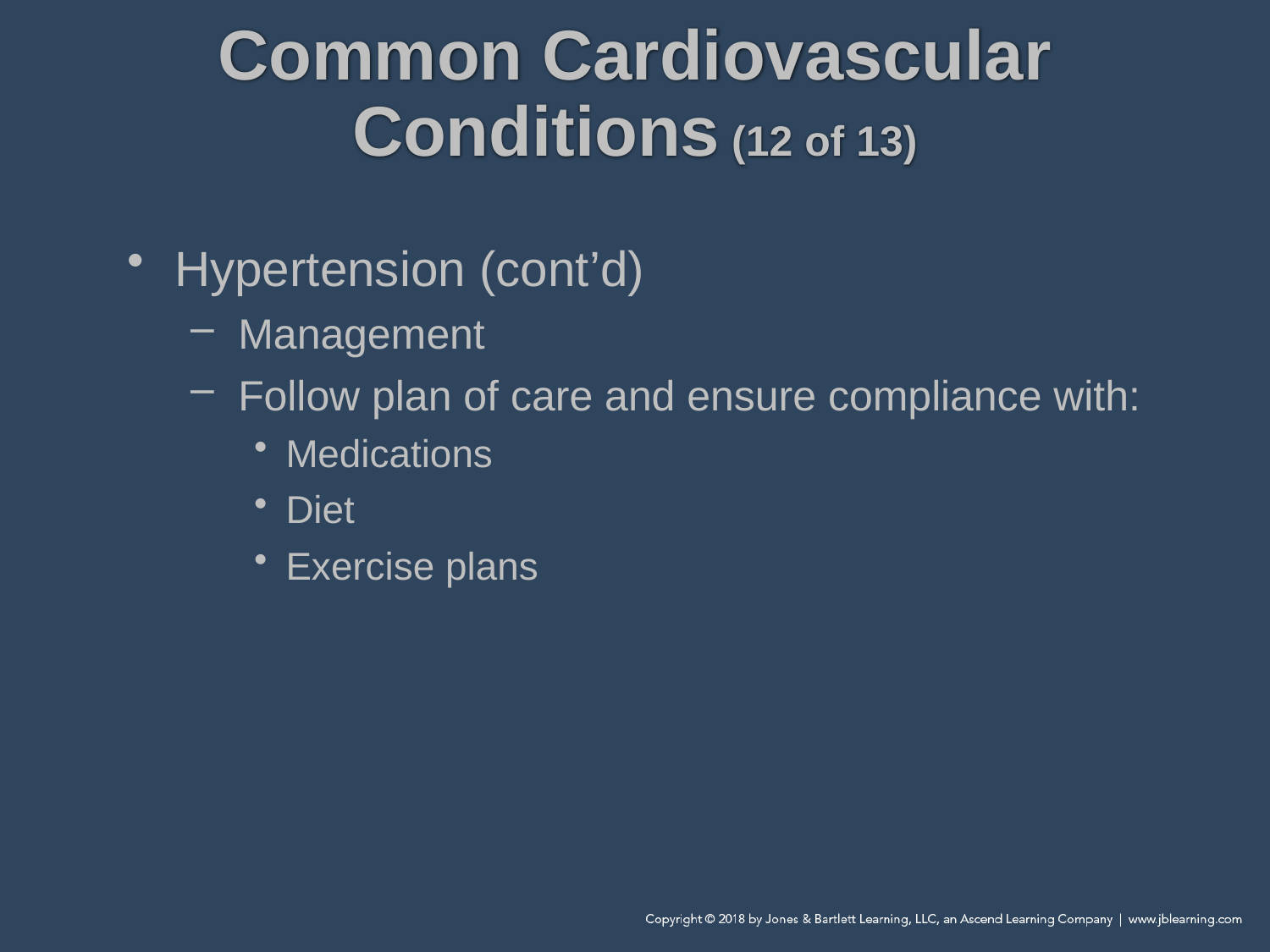

# Common Cardiovascular Conditions (12 of 13)
Hypertension (cont’d)
Management
Follow plan of care and ensure compliance with:
Medications
Diet
Exercise plans